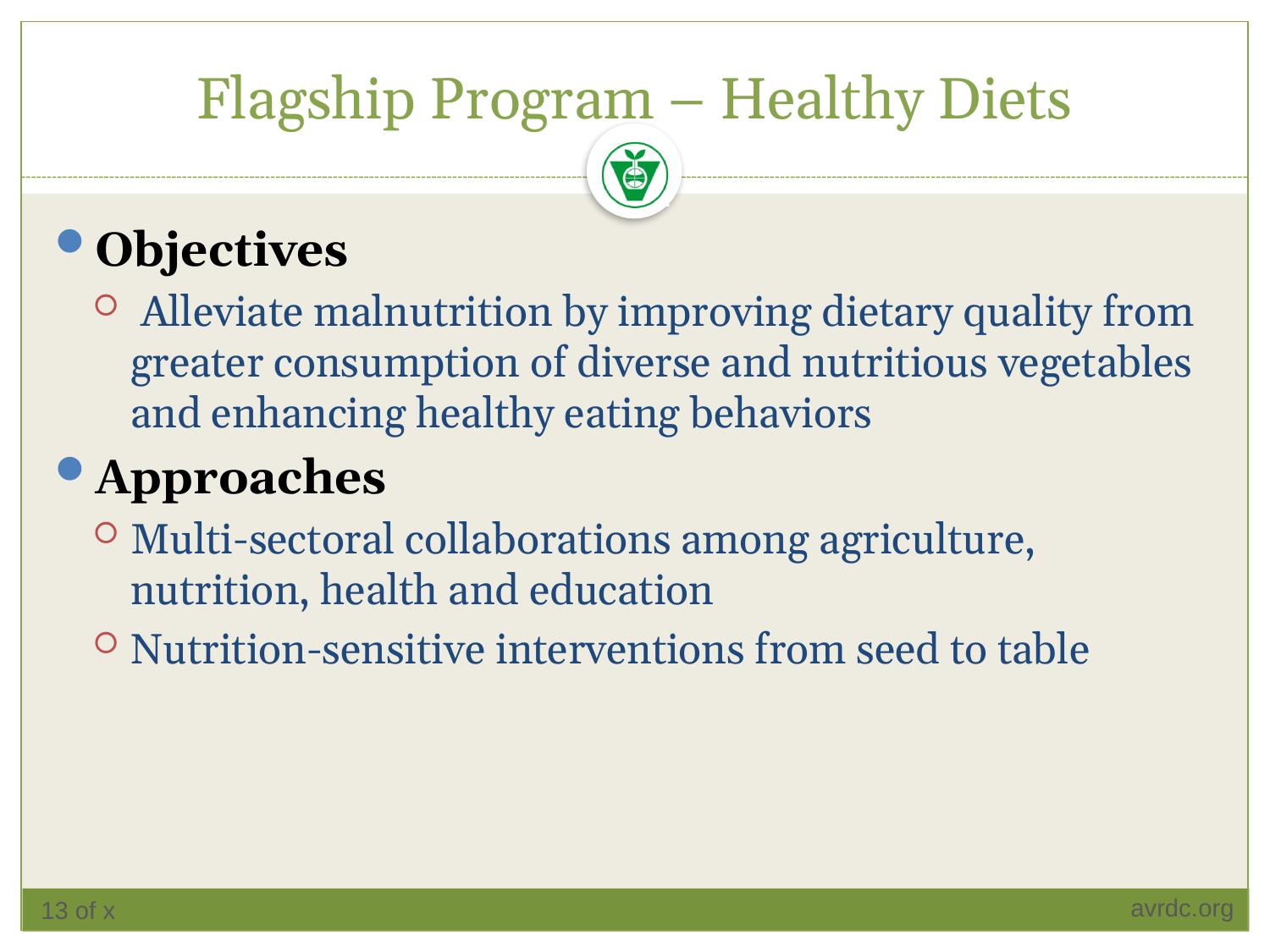

13
# Flagship Program – Healthy Diets
Objectives
 Alleviate malnutrition by improving dietary quality from greater consumption of diverse and nutritious vegetables and enhancing healthy eating behaviors
Approaches
Multi-sectoral collaborations among agriculture, nutrition, health and education
Nutrition-sensitive interventions from seed to table